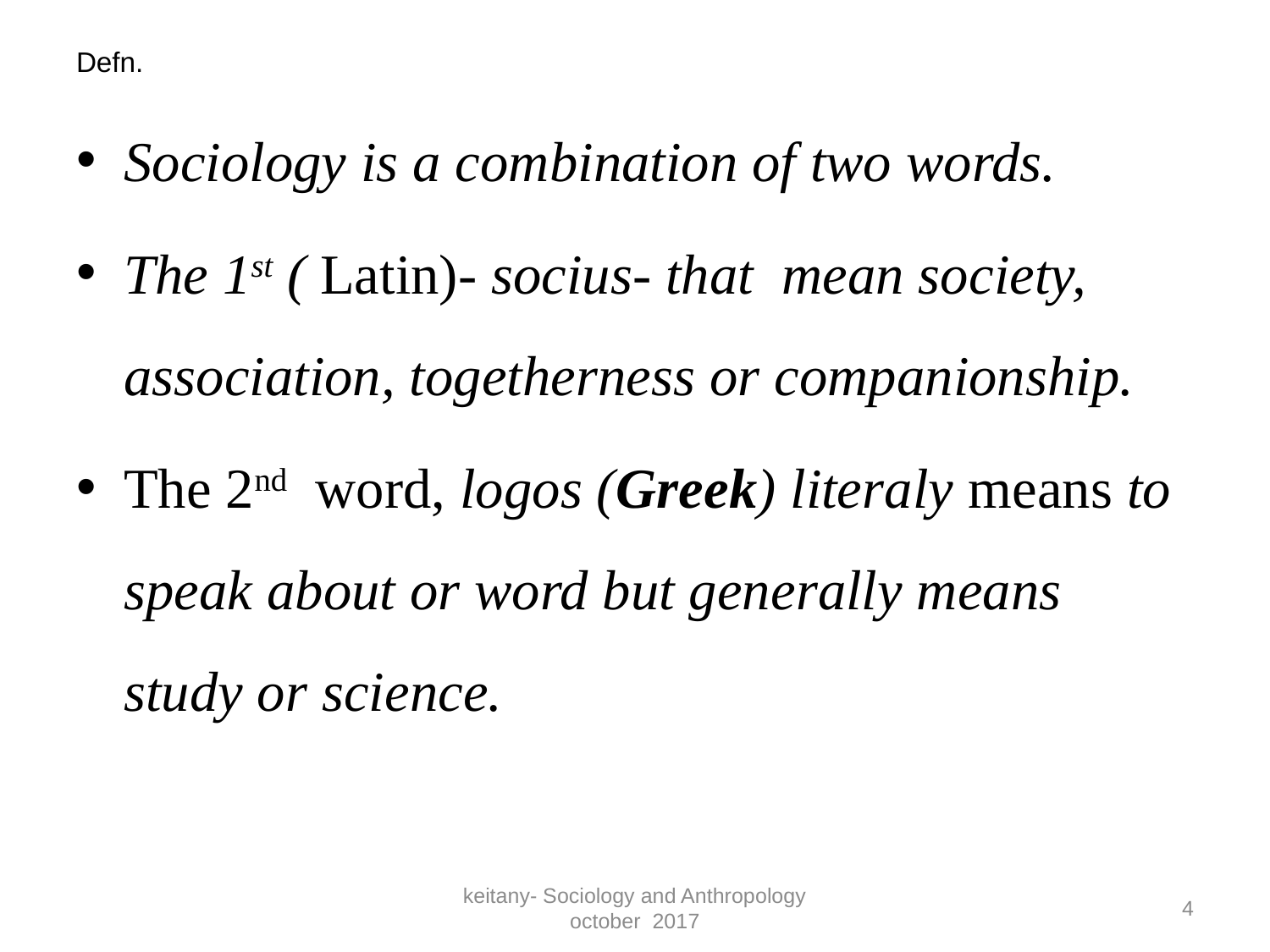

# Defn.
Sociology is a combination of two words.
The 1st ( Latin)- socius- that  mean society, association, togetherness or companionship.
The 2nd  word, logos (Greek) literaly means to speak about or word but generally means study or science.
keitany- Sociology and Anthropology october  2017
4